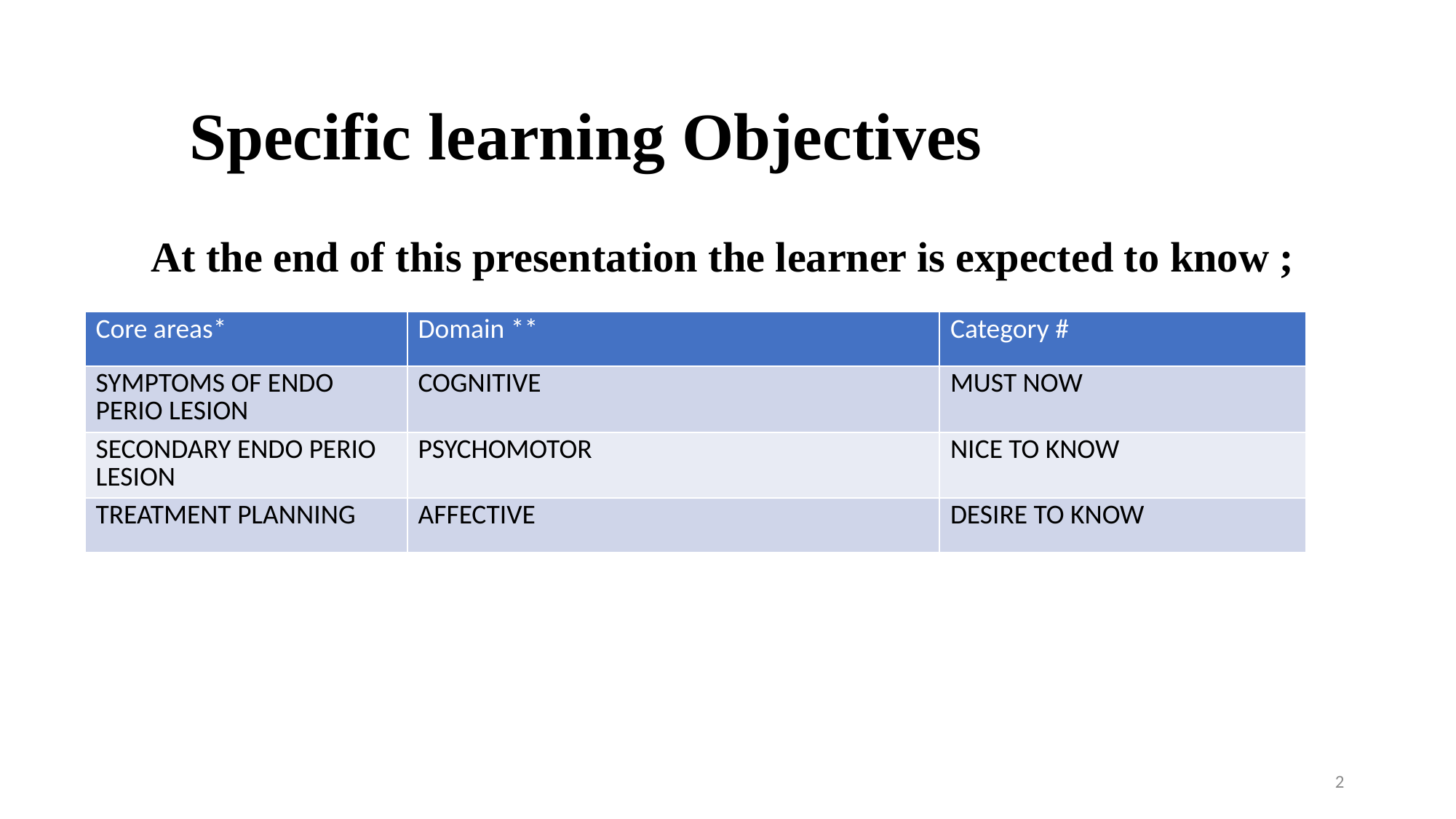

# Specific learning Objectives
At the end of this presentation the learner is expected to know ;
| Core areas\* | Domain \*\* | Category # |
| --- | --- | --- |
| SYMPTOMS OF ENDO PERIO LESION | COGNITIVE | MUST NOW |
| SECONDARY ENDO PERIO LESION | PSYCHOMOTOR | NICE TO KNOW |
| TREATMENT PLANNING | AFFECTIVE | DESIRE TO KNOW |
2